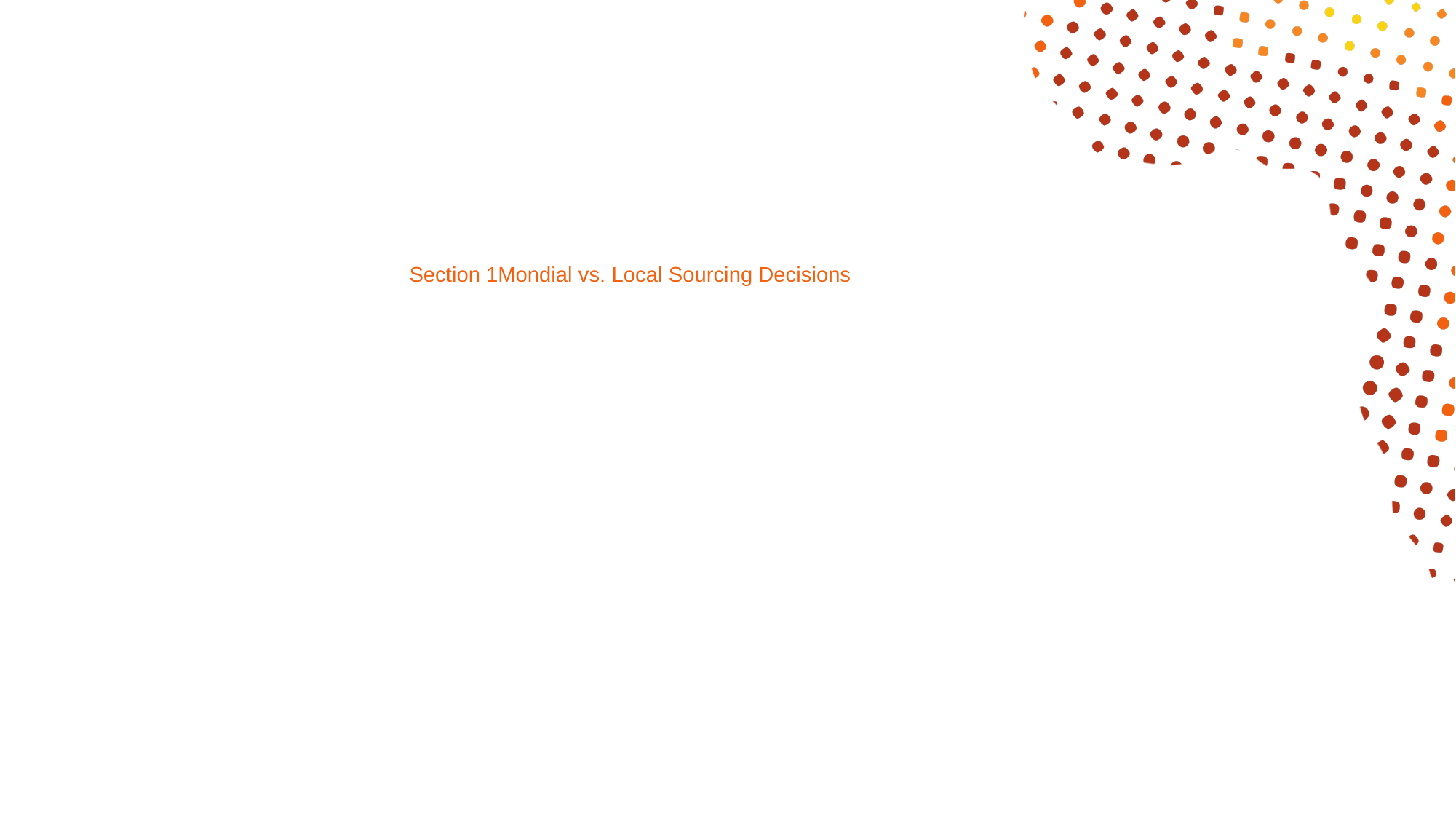

# Section 1Mondial vs. Local Sourcing Decisions